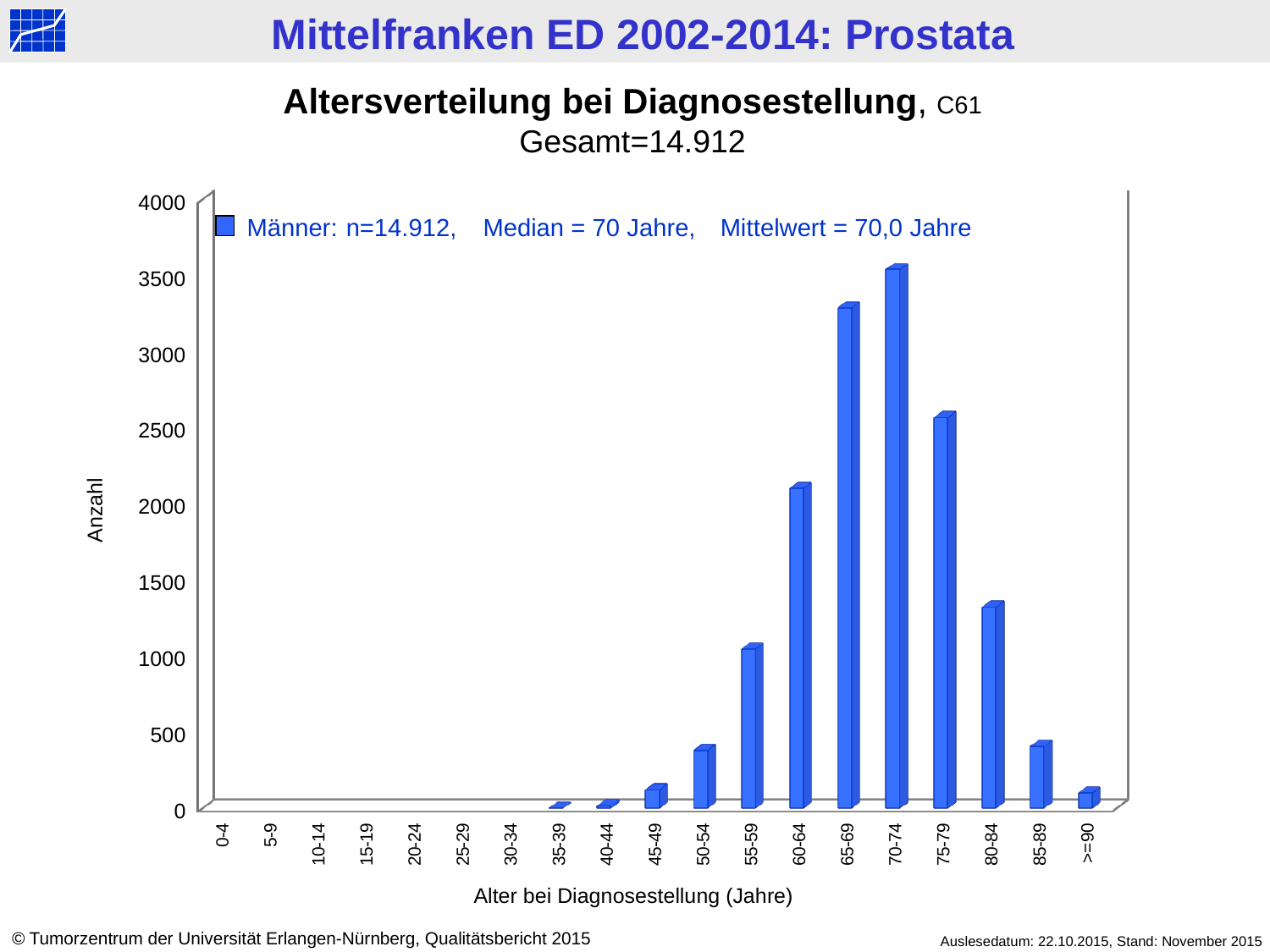

Altersverteilung bei Diagnosestellung, C61
Gesamt=14.912

[unsupported chart]

Männer: 	n=14.912, 	Median = 70 Jahre, 	Mittelwert = 70,0 Jahre

Anzahl
Alter bei Diagnosestellung (Jahre)